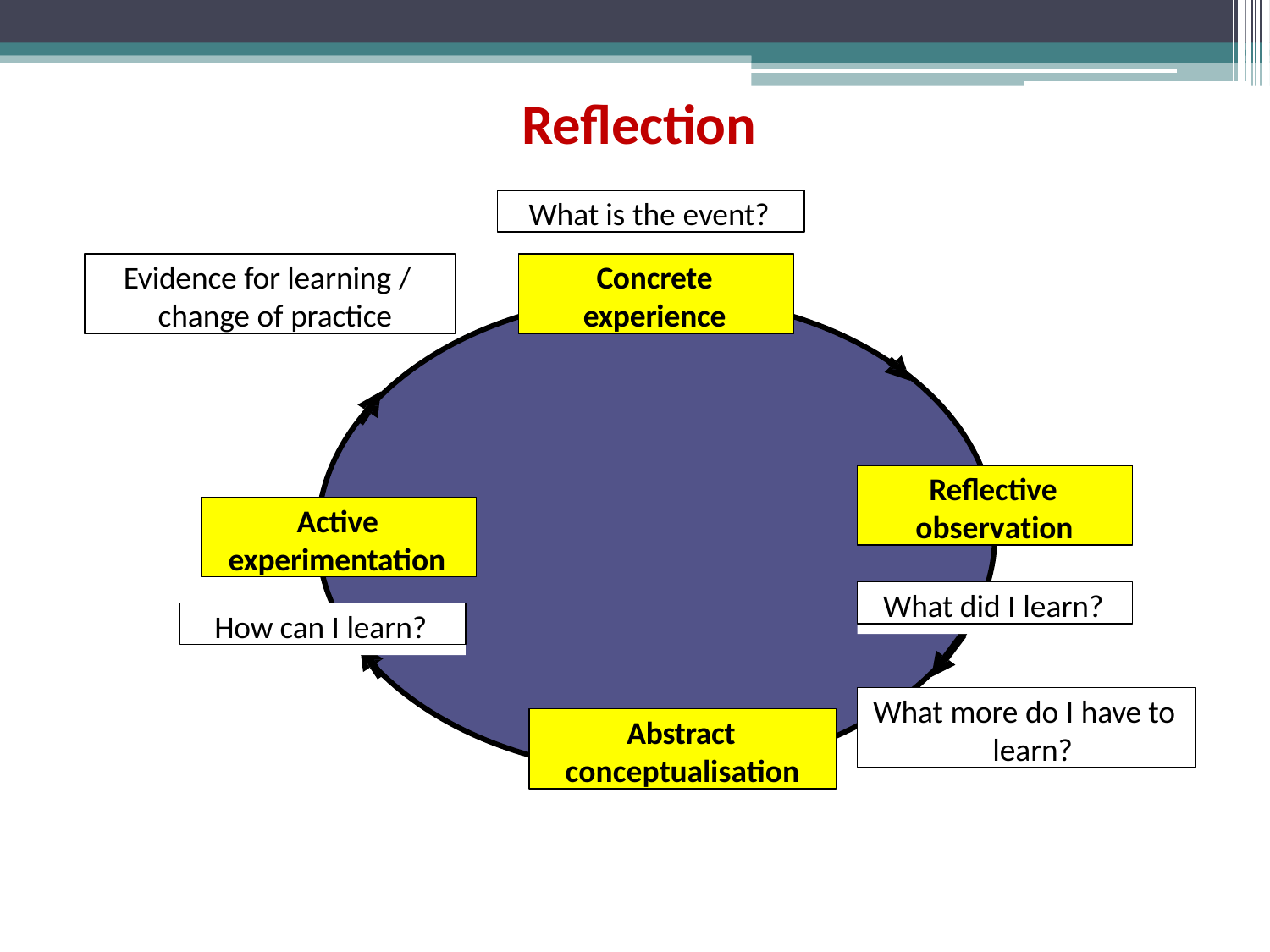

# Reflection
What is the event?
Evidence for learning /  change of practice
Concrete  experience

Reflective  observation
Active  experimentation

What did I learn?

How can I learn?

What more do I have to  learn?
Abstract  conceptualisation